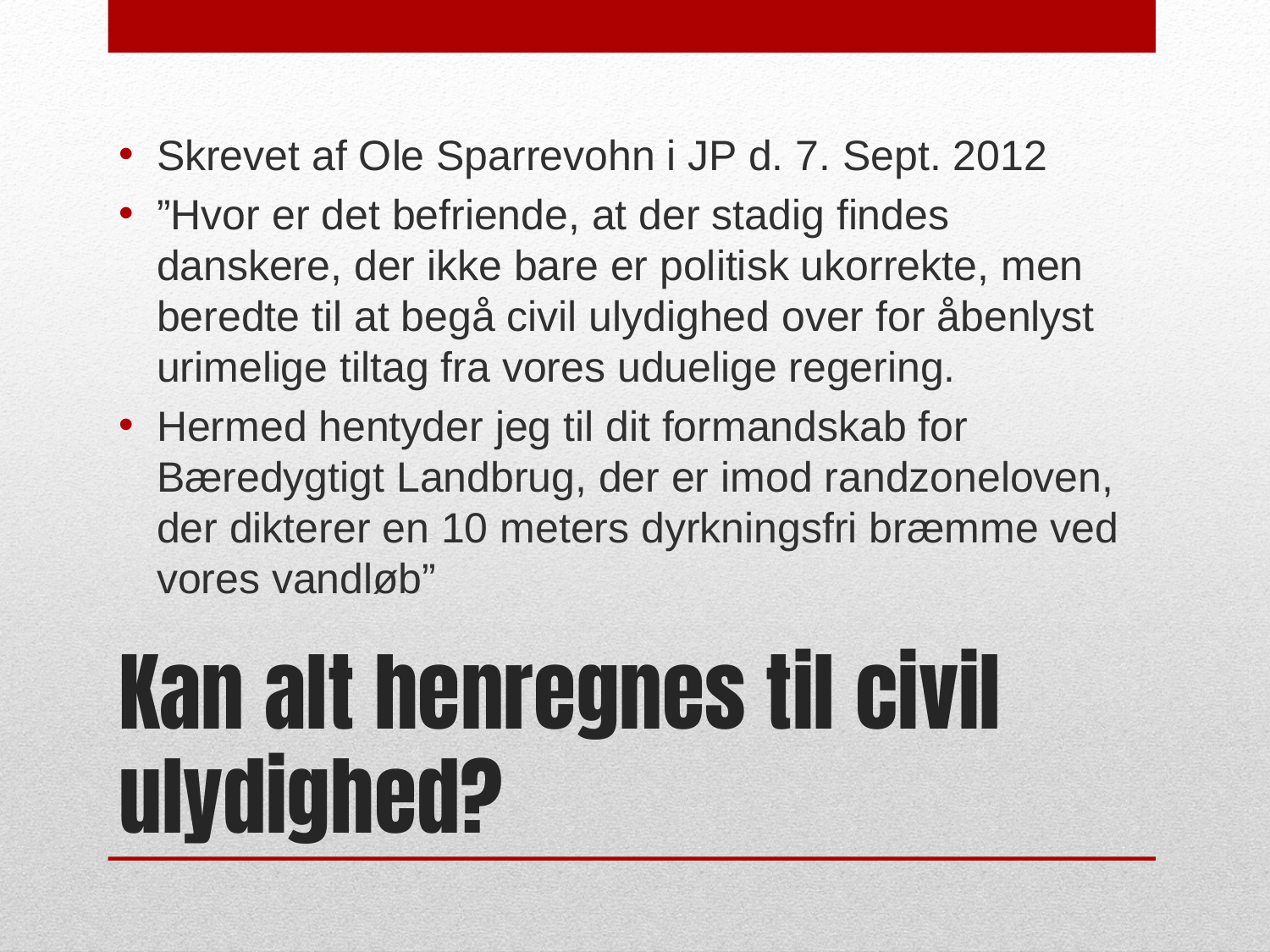

Skrevet af Ole Sparrevohn i JP d. 7. Sept. 2012
”Hvor er det befriende, at der stadig findes danskere, der ikke bare er politisk ukorrekte, men beredte til at begå civil ulydighed over for åbenlyst urimelige tiltag fra vores uduelige regering.
Hermed hentyder jeg til dit formandskab for Bæredygtigt Landbrug, der er imod randzoneloven, der dikterer en 10 meters dyrkningsfri bræmme ved vores vandløb”
# Kan alt henregnes til civil ulydighed?